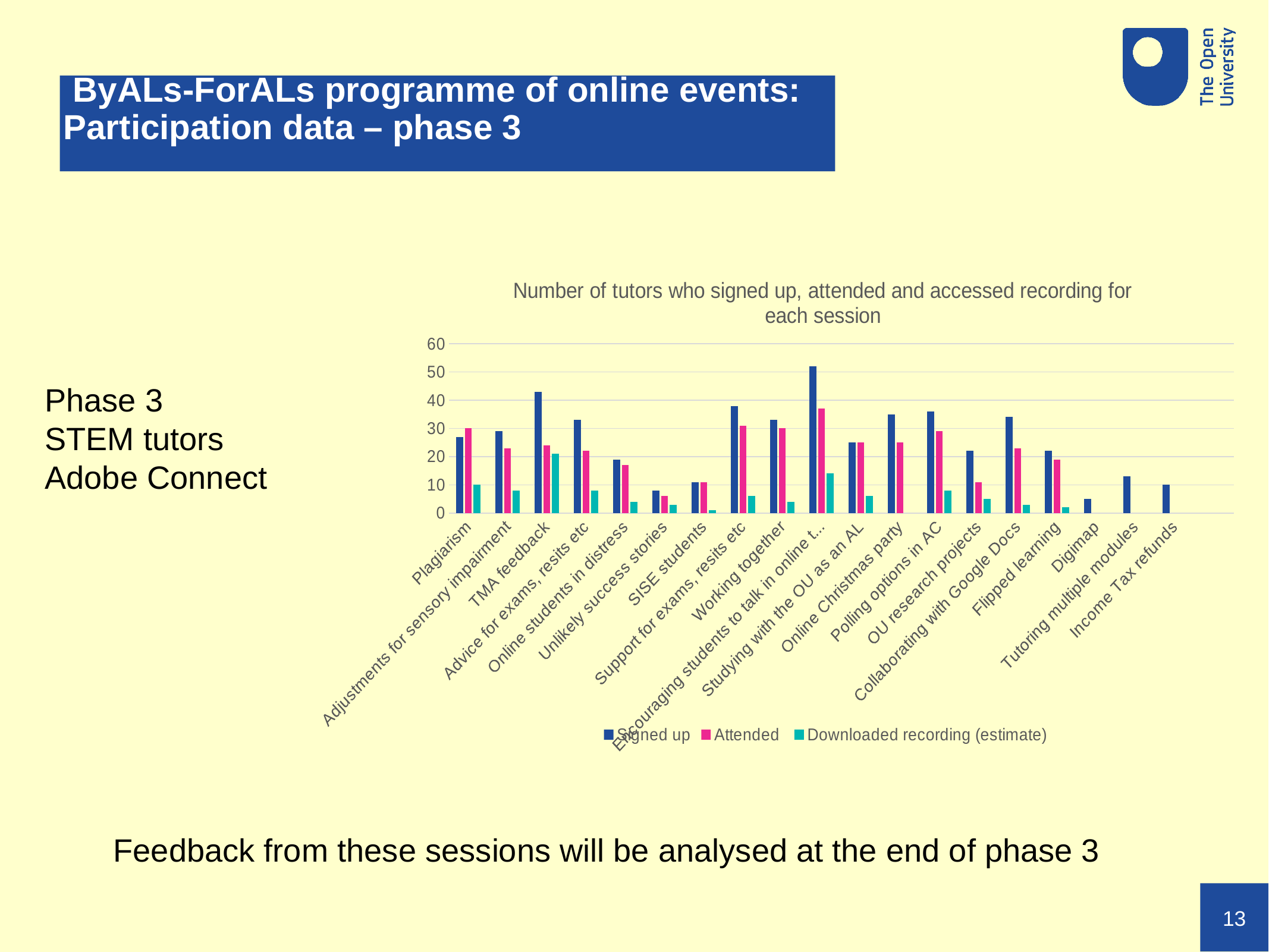

# ByALs-ForALs programme of online events: Participation data – phase 3

### Chart: Number of tutors who signed up, attended and accessed recording for each session

| Category | Signed up | Attended  | Downloaded recording (estimate) |
|---|---|---|---|
| Plagiarism | 27.0 | 30.0 | 10.0 |
| Adjustments for sensory impairment | 29.0 | 23.0 | 8.0 |
| TMA feedback | 43.0 | 24.0 | 21.0 |
| Advice for exams, resits etc | 33.0 | 22.0 | 8.0 |
| Online students in distress | 19.0 | 17.0 | 4.0 |
| Unlikely success stories | 8.0 | 6.0 | 3.0 |
| SISE students | 11.0 | 11.0 | 1.0 |
| Support for exams, resits etc | 38.0 | 31.0 | 6.0 |
| Working together | 33.0 | 30.0 | 4.0 |
| Encouraging students to talk in online tutorials | 52.0 | 37.0 | 14.0 |
| Studying with the OU as an AL | 25.0 | 25.0 | 6.0 |
| Online Christmas party | 35.0 | 25.0 | None |
| Polling options in AC | 36.0 | 29.0 | 8.0 |
| OU research projects | 22.0 | 11.0 | 5.0 |
| Collaborating with Google Docs | 34.0 | 23.0 | 3.0 |
| Flipped learning | 22.0 | 19.0 | 2.0 |
| Digimap | 5.0 | None | None |
| Tutoring multiple modules | 13.0 | None | None |
| Income Tax refunds | 10.0 | None | None |
Phase 3
STEM tutors
Adobe Connect
Feedback from these sessions will be analysed at the end of phase 3